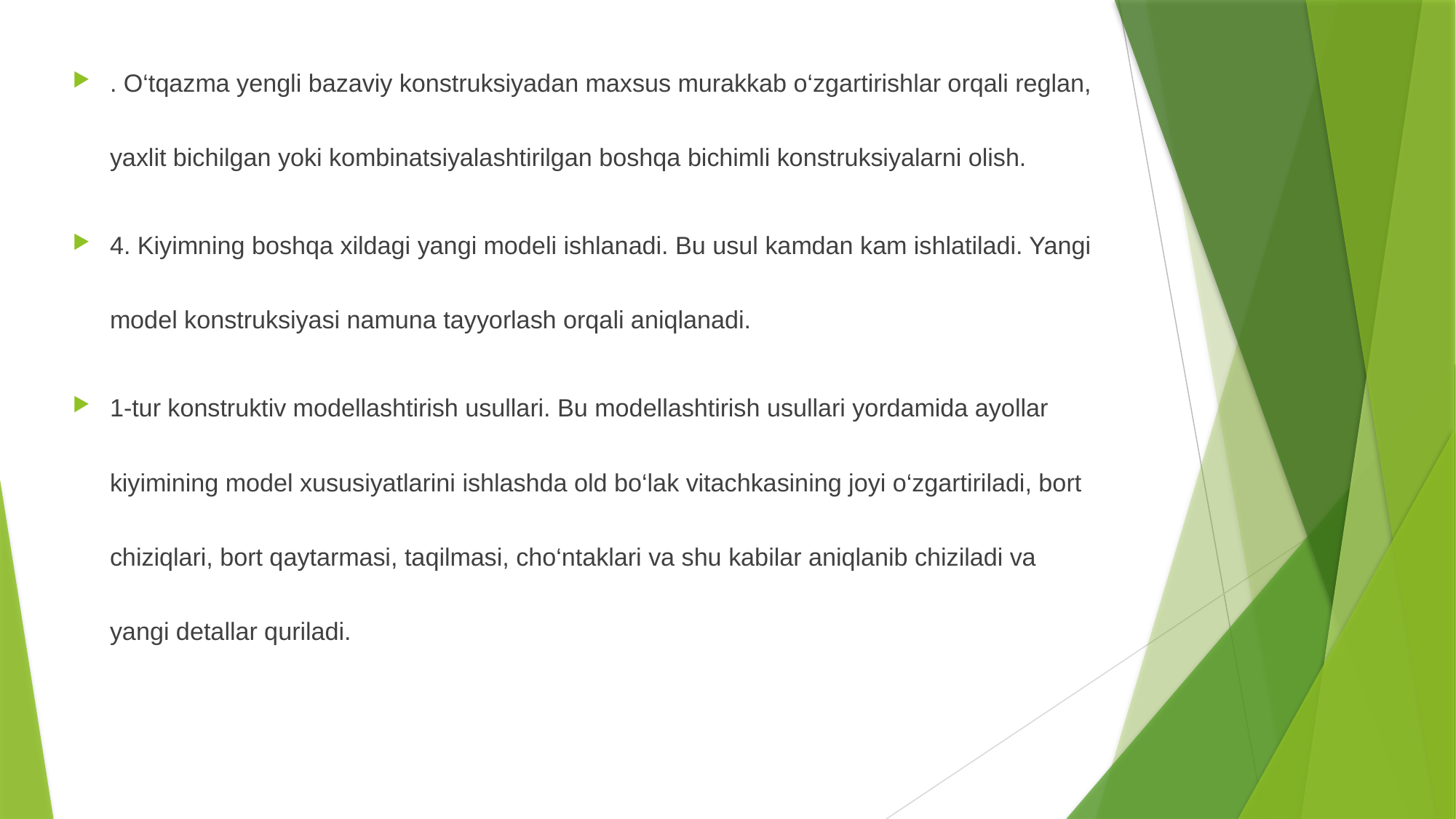

. O‘tqazma yengli bazaviy konstruksiyadan maxsus murakkab o‘zgartirishlar orqali reglan, yaxlit bichilgan yoki kombinatsiyalashtirilgan boshqa bichimli konstruksiyalarni olish.
4. Kiyimning boshqa xildagi yangi modeli ishlanadi. Bu usul kamdan kam ishlatiladi. Yangi model konstruksiyasi namuna tayyorlash orqali aniqlanadi.
1-tur konstruktiv modellashtirish usullari. Bu modellashtirish usullari yordamida ayollar kiyimining model xususiyatlarini ishlashda old bo‘lak vitachkasining joyi o‘zgartiriladi, bort chiziqlari, bort qaytarmasi, taqilmasi, cho‘ntaklari va shu kabilar aniqlanib chiziladi va yangi detallar quriladi.